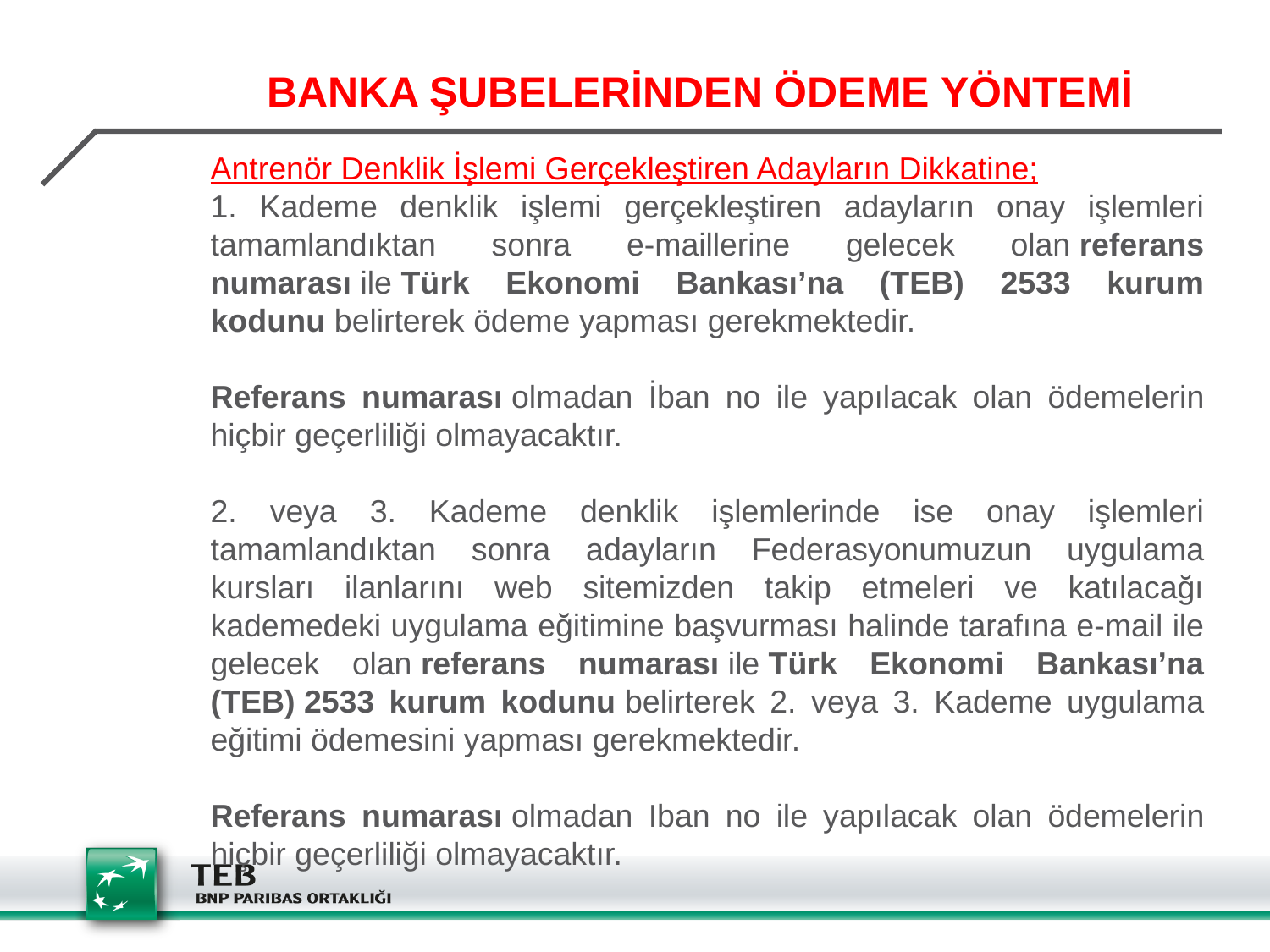

# BANKA ŞUBELERİNDEN ÖDEME YÖNTEMİ
Antrenör Denklik İşlemi Gerçekleştiren Adayların Dikkatine;
1. Kademe denklik işlemi gerçekleştiren adayların onay işlemleri tamamlandıktan sonra e-maillerine gelecek olan referans numarası ile Türk Ekonomi Bankası’na (TEB) 2533 kurum kodunu belirterek ödeme yapması gerekmektedir.

Referans numarası olmadan İban no ile yapılacak olan ödemelerin hiçbir geçerliliği olmayacaktır.

2. veya 3. Kademe denklik işlemlerinde ise onay işlemleri tamamlandıktan sonra adayların Federasyonumuzun uygulama kursları ilanlarını web sitemizden takip etmeleri ve katılacağı kademedeki uygulama eğitimine başvurması halinde tarafına e-mail ile gelecek olan referans numarası ile Türk Ekonomi Bankası’na (TEB) 2533 kurum kodunu belirterek 2. veya 3. Kademe uygulama eğitimi ödemesini yapması gerekmektedir.

Referans numarası olmadan Iban no ile yapılacak olan ödemelerin hiçbir geçerliliği olmayacaktır.